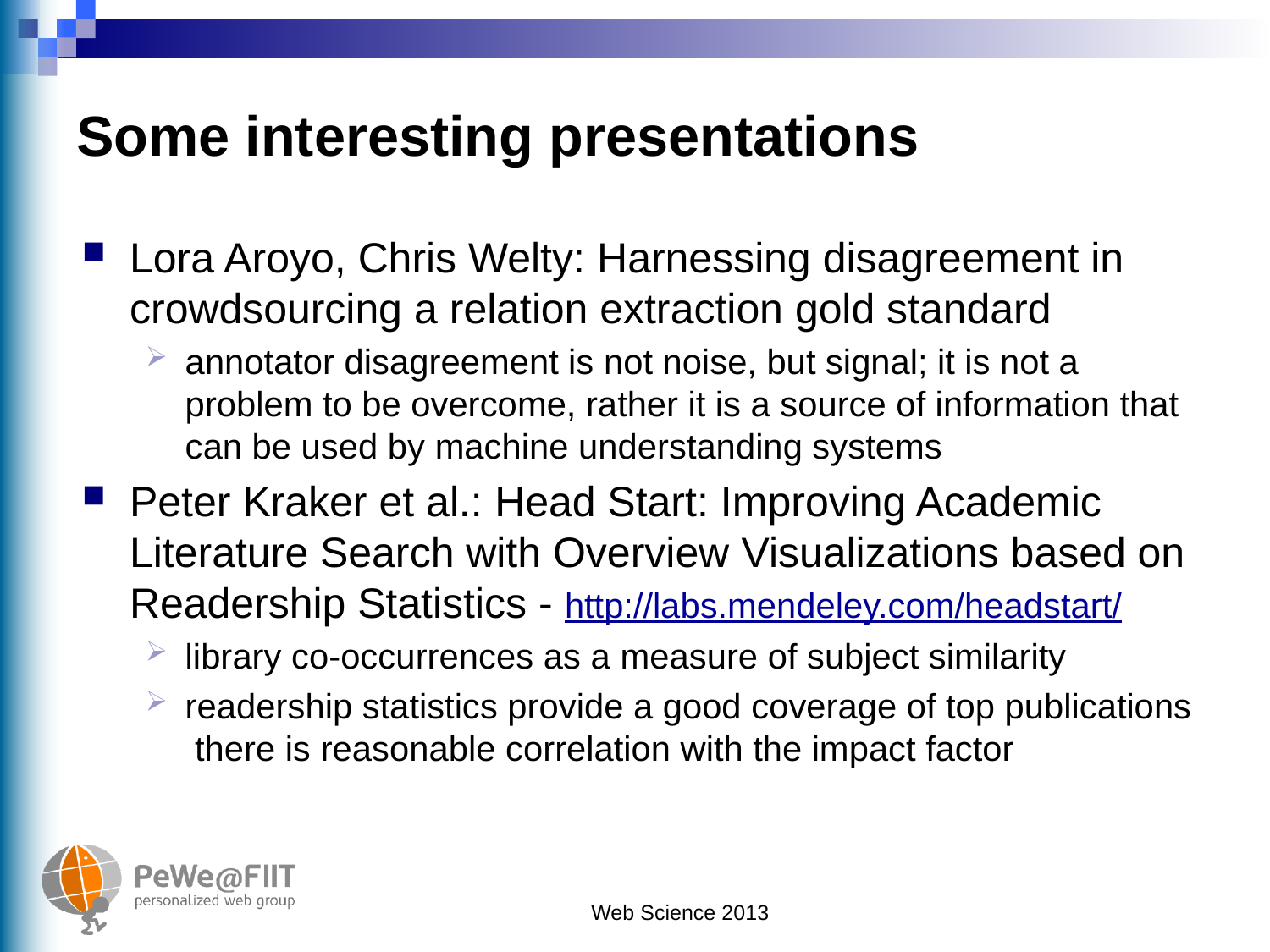

# Some interesting presentations
Lora Aroyo, Chris Welty: Harnessing disagreement in crowdsourcing a relation extraction gold standard
annotator disagreement is not noise, but signal; it is not a problem to be overcome, rather it is a source of information that can be used by machine understanding systems
Peter Kraker et al.: Head Start: Improving Academic Literature Search with Overview Visualizations based on Readership Statistics - http://labs.mendeley.com/headstart/
library co-occurrences as a measure of subject similarity
readership statistics provide a good coverage of top publications  there is reasonable correlation with the impact factor

Web Science 2013